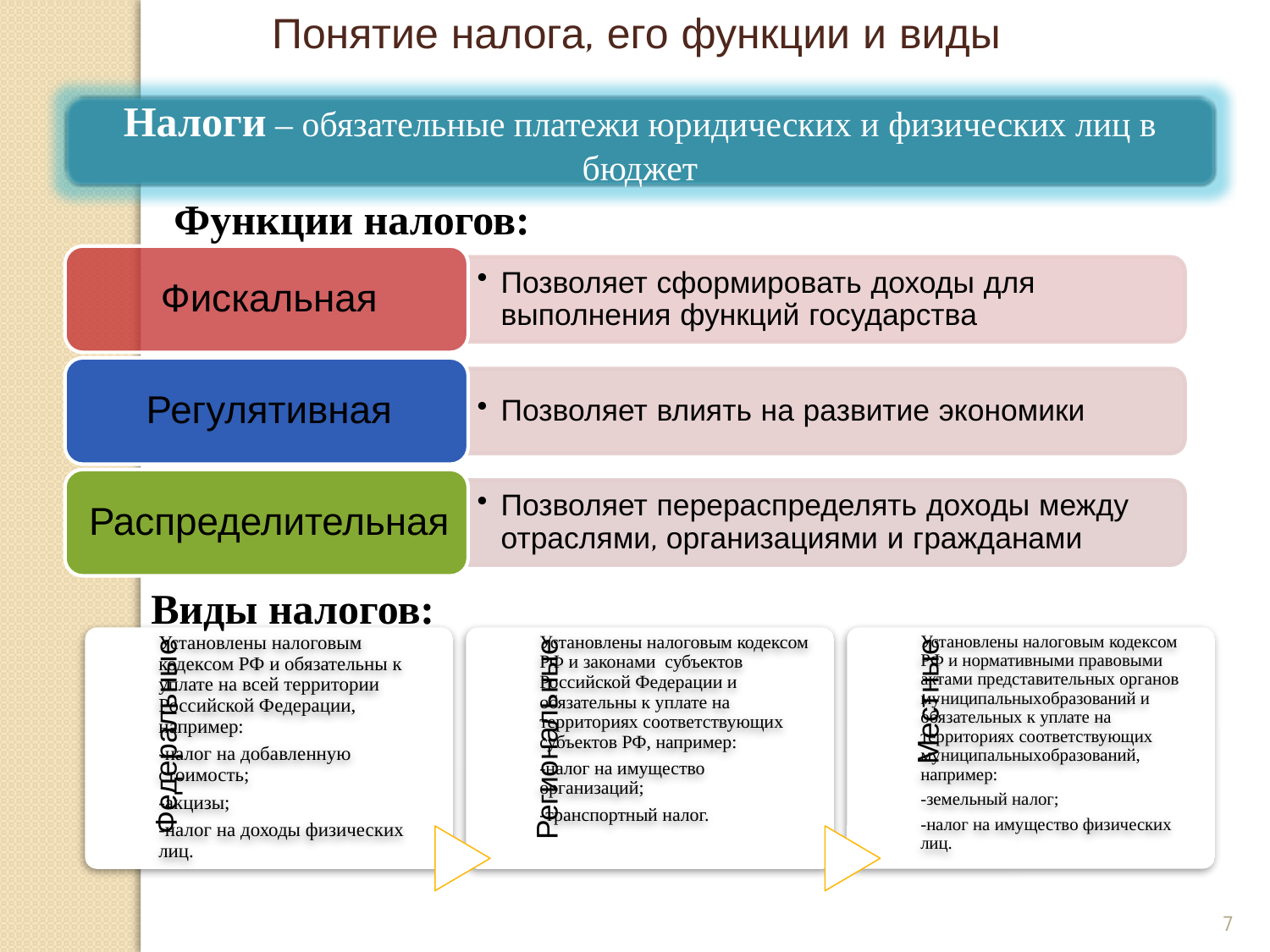

Понятие налога, его функции и виды
Налоги – обязательные платежи юридических и физических лиц в бюджет
     Функции налогов:
Позволяет сформировать доходы для выполнения функций государства
Фискальная
Позволяет влиять на развитие экономики
Регулятивная
Позволяет перераспределять доходы между отраслями, организациями и гражданами
Распределительная
Виды налогов:
Федеральные
Установлены налоговым кодексом РФ и обязательны к уплате на всей территории Российской Федерации, например:
-налог на добавленную стоимость;
-акцизы;
-налог на доходы физических лиц.
Региональные
Установлены налоговым кодексом РФ и законами  субъектов Российской Федерации и обязательны к уплате на территориях соответствующих субъектов РФ, например:
-налог на имущество организаций;
-транспортный налог.
Местные
Установлены налоговым кодексом РФ и нормативными правовыми актами представительных органов муниципальных образований и обязательных к уплате на территориях соответствующих муниципальных образований, например:
-земельный налог;
-налог на имущество физических лиц.
7